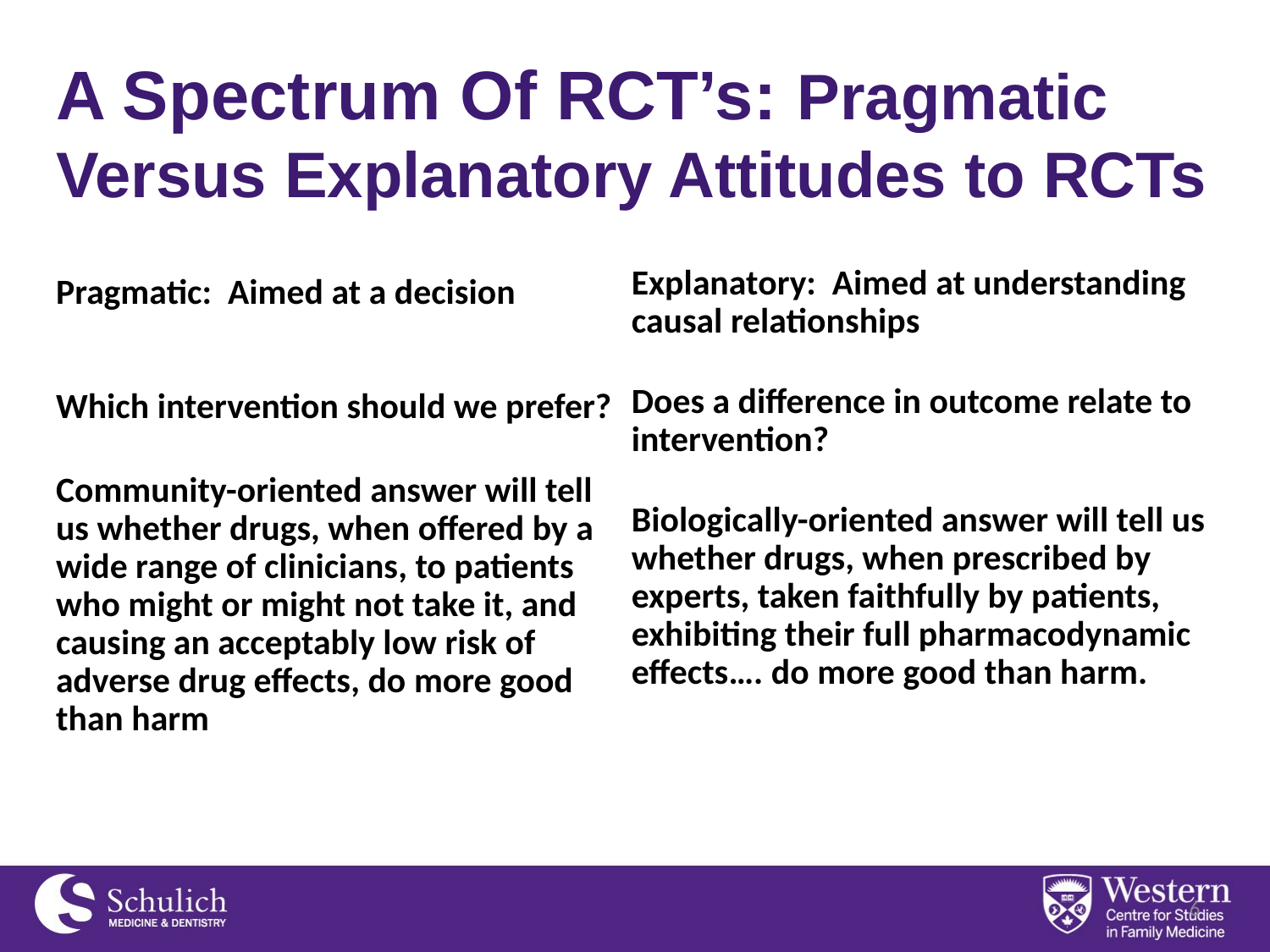

A Spectrum Of RCT’s: Pragmatic Versus Explanatory Attitudes to RCTs
Explanatory:  Aimed at understanding causal relationships
Does a difference in outcome relate to intervention?
Biologically-oriented answer will tell us whether drugs, when prescribed by experts, taken faithfully by patients, exhibiting their full pharmacodynamic effects…. do more good than harm.

Pragmatic:  Aimed at a decision

Which intervention should we prefer?

Community-oriented answer will tell us whether drugs, when offered by a wide range of clinicians, to patients who might or might not take it, and causing an acceptably low risk of adverse drug effects, do more good than harm
6